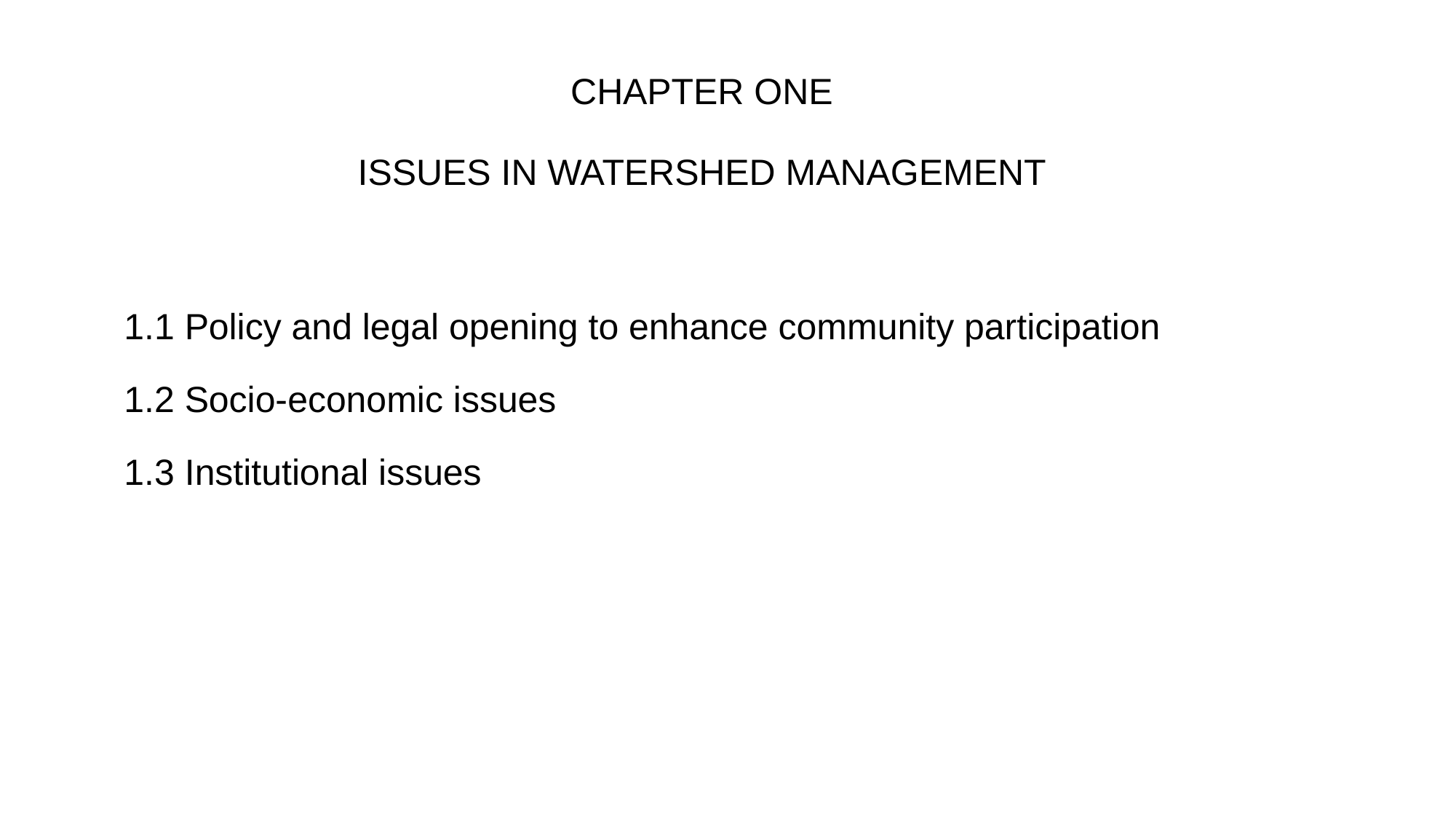

CHAPTER ONE
ISSUES IN WATERSHED MANAGEMENT

1.1 Policy and legal opening to enhance community participation
1.2 Socio-economic issues
1.3 Institutional issues